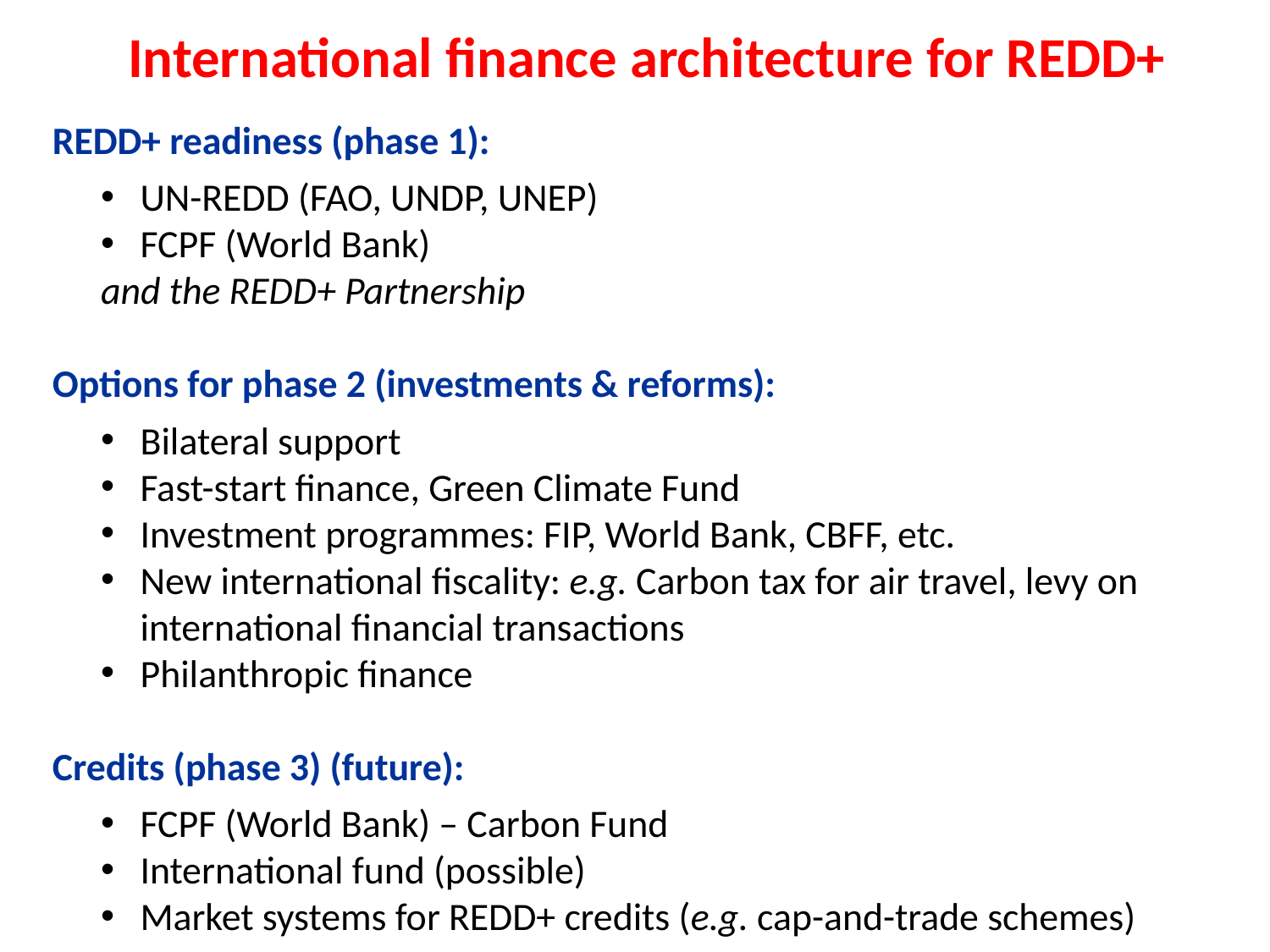

# International finance architecture for REDD+
REDD+ readiness (phase 1):
UN-REDD (FAO, UNDP, UNEP)
FCPF (World Bank)
and the REDD+ Partnership

Options for phase 2 (investments & reforms):
Bilateral support
Fast-start finance, Green Climate Fund
Investment programmes: FIP, World Bank, CBFF, etc.
New international fiscality: e.g. Carbon tax for air travel, levy on international financial transactions
Philanthropic finance

Credits (phase 3) (future):
FCPF (World Bank) – Carbon Fund
International fund (possible)
Market systems for REDD+ credits (e.g. cap-and-trade schemes)